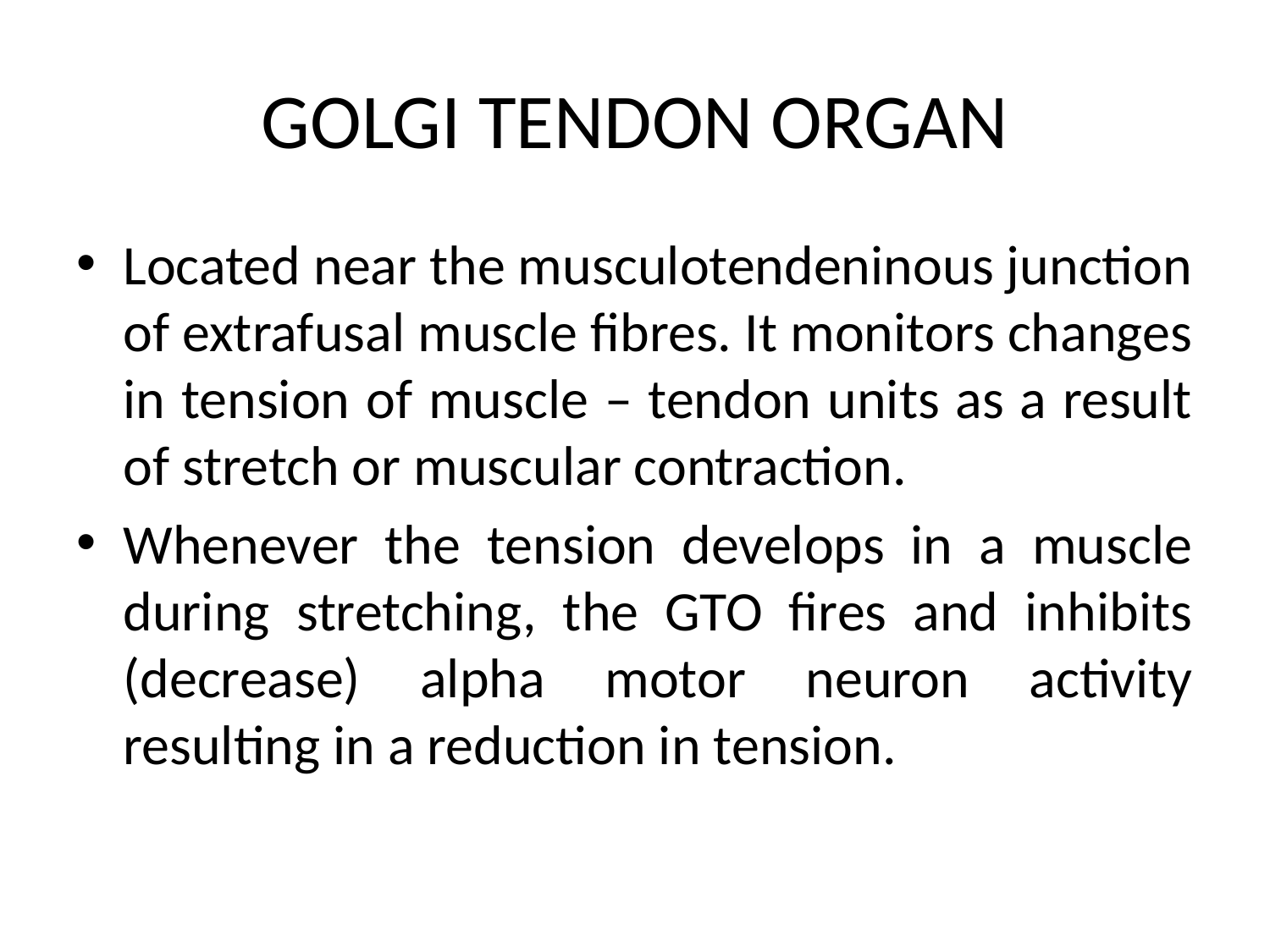

# GOLGI TENDON ORGAN
Located near the musculotendeninous junction of extrafusal muscle fibres. It monitors changes in tension of muscle – tendon units as a result of stretch or muscular contraction.
Whenever the tension develops in a muscle during stretching, the GTO fires and inhibits (decrease) alpha motor neuron activity resulting in a reduction in tension.